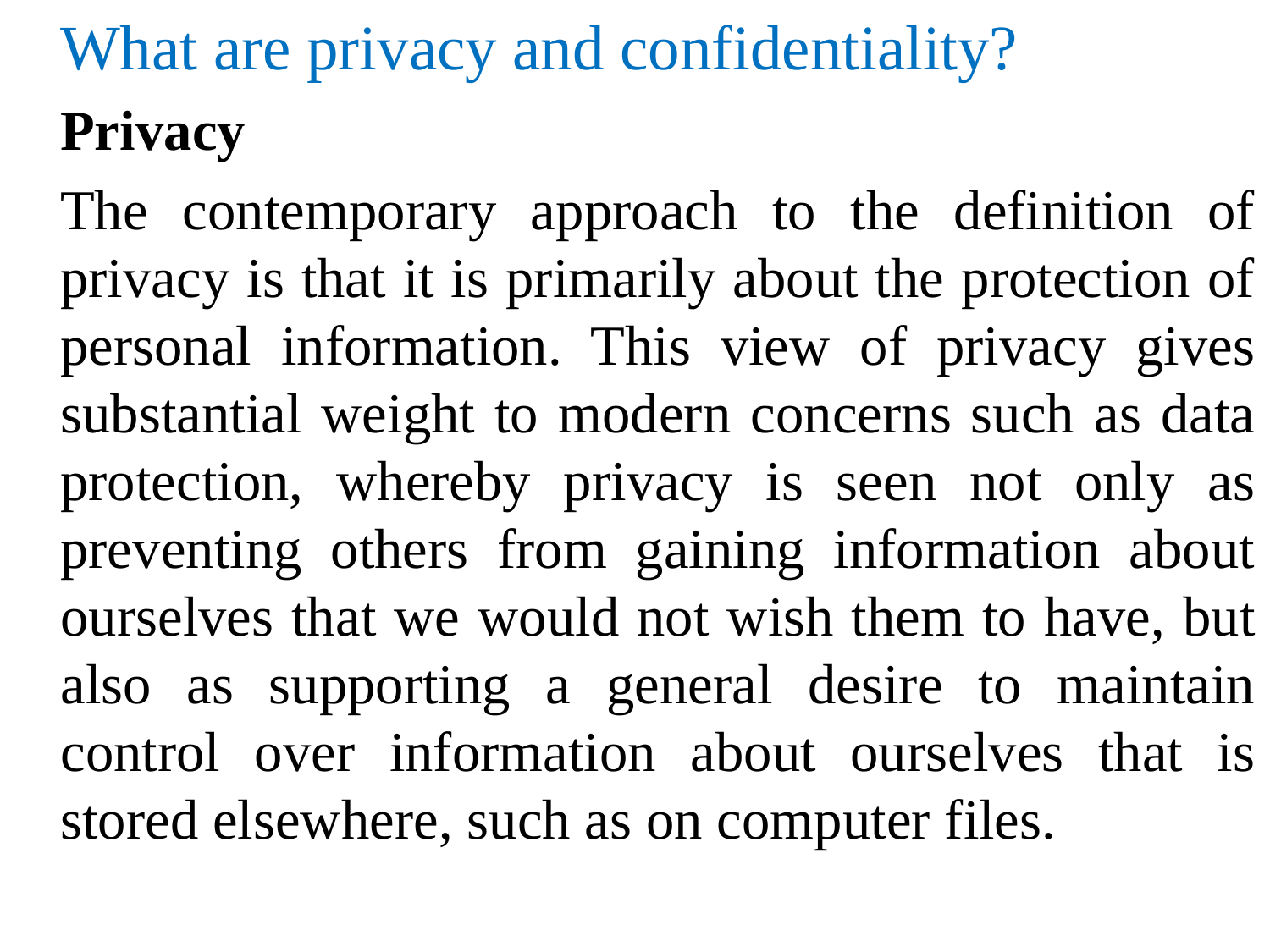

What are privacy and confidentiality?
	Privacy
	The contemporary approach to the definition of privacy is that it is primarily about the protection of personal information. This view of privacy gives substantial weight to modern concerns such as data protection, whereby privacy is seen not only as preventing others from gaining information about ourselves that we would not wish them to have, but also as supporting a general desire to maintain control over information about ourselves that is stored elsewhere, such as on computer files.